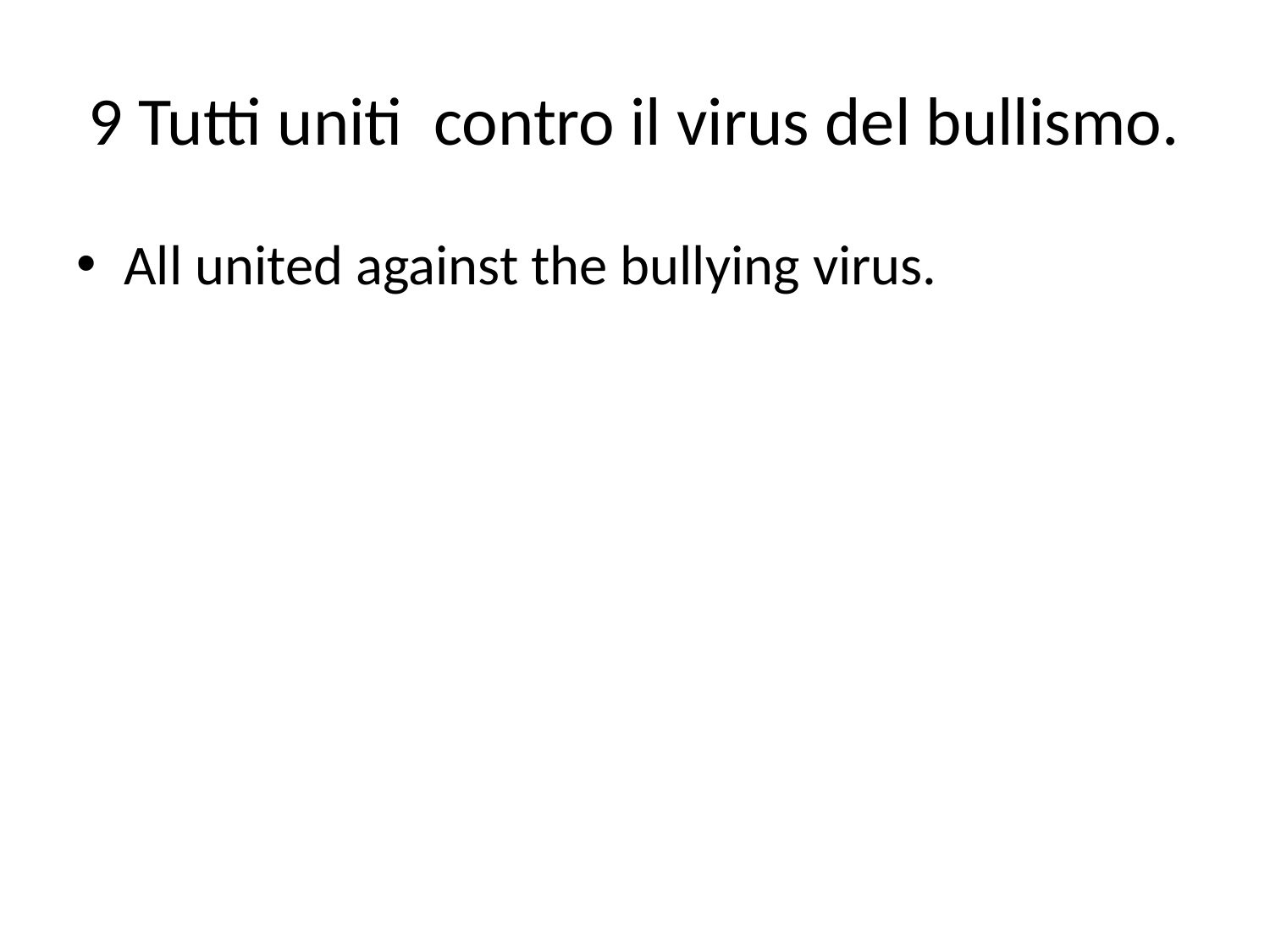

# 9 Tutti uniti  contro il virus del bullismo.
All united against the bullying virus.